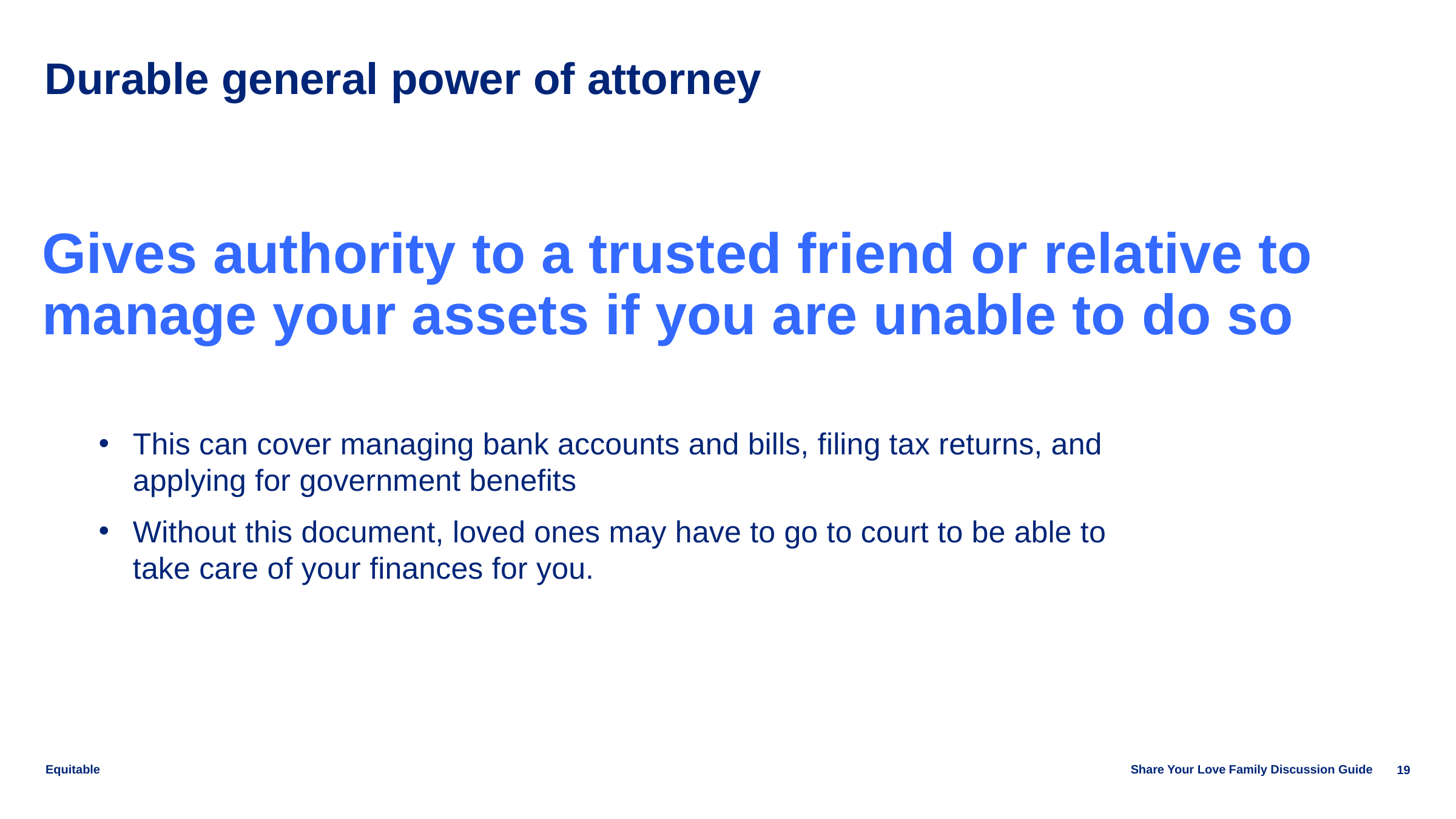

Durable general power of attorney
Gives authority to a trusted friend or relative to manage your assets if you are unable to do so
This can cover managing bank accounts and bills, filing tax returns, and applying for government benefits
Without this document, loved ones may have to go to court to be able to take care of your finances for you.
19
Share Your Love Family Discussion Guide